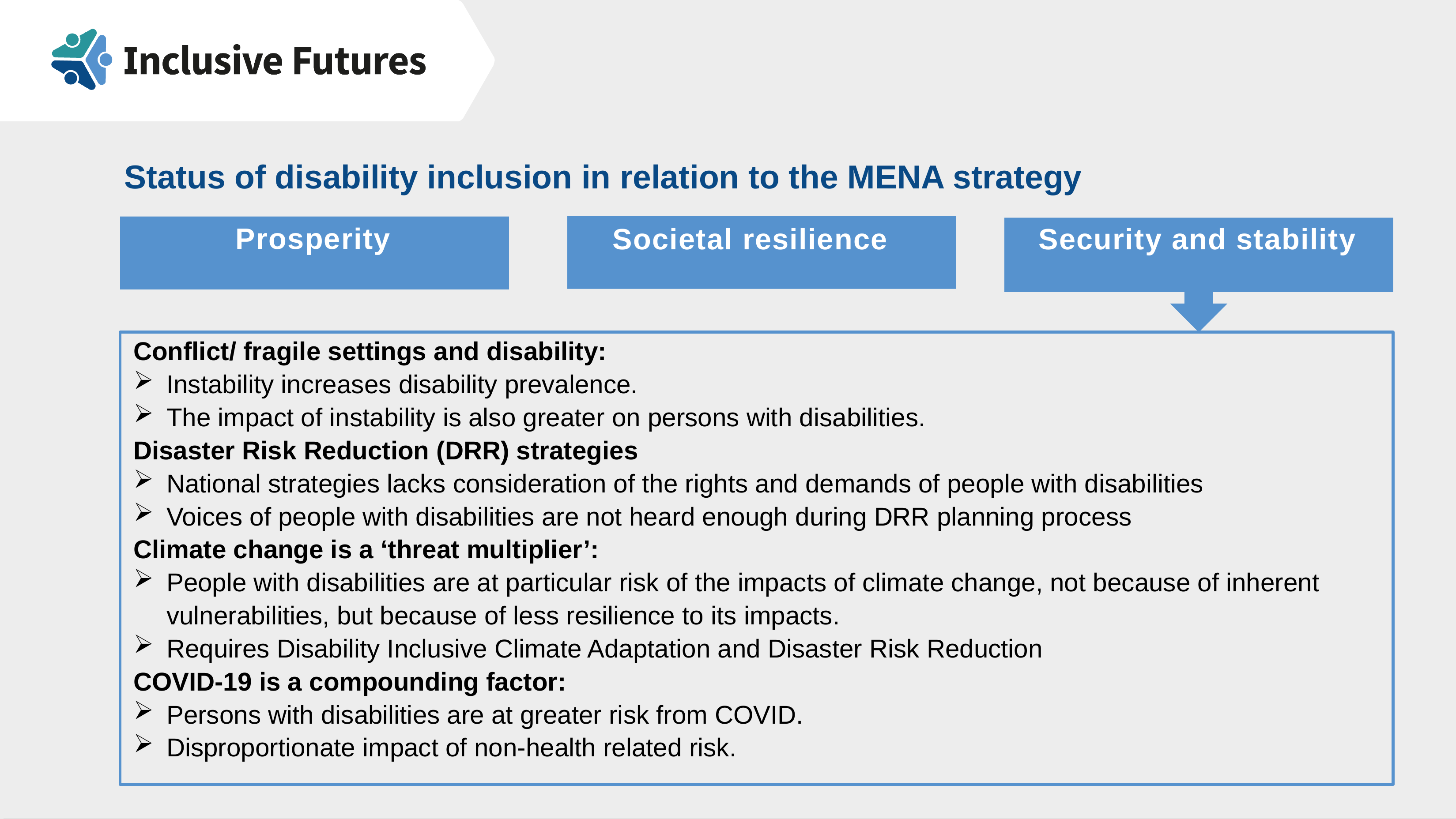

Status of disability inclusion in relation to the MENA strategy

Prosperity
Societal resilience
Security and stability

Conflict/ fragile settings and disability:
Instability increases disability prevalence.
The impact of instability is also greater on persons with disabilities.
Disaster Risk Reduction (DRR) strategies
National strategies lacks consideration of the rights and demands of people with disabilities
Voices of people with disabilities are not heard enough during DRR planning process
Climate change is a ‘threat multiplier’:
People with disabilities are at particular risk of the impacts of climate change, not because of inherent vulnerabilities, but because of less resilience to its impacts.
Requires Disability Inclusive Climate Adaptation and Disaster Risk Reduction
COVID-19 is a compounding factor:
Persons with disabilities are at greater risk from COVID.
Disproportionate impact of non-health related risk.